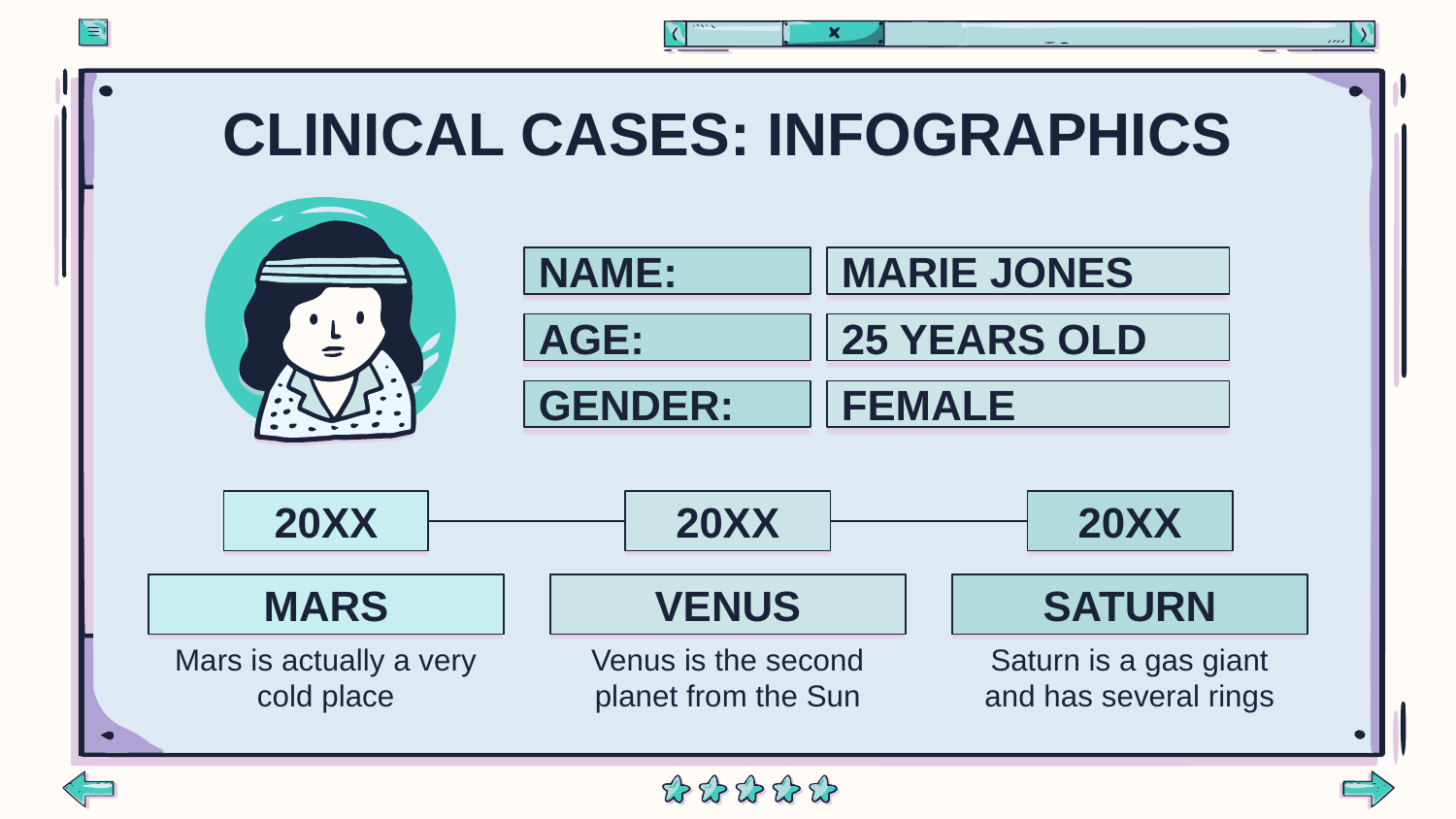

# CLINICAL CASES: INFOGRAPHICS

NAME:
MARIE JONES
AGE:
25 YEARS OLD
GENDER:
FEMALE
20XX
MARS
Mars is actually a very cold place
20XX
VENUS
Venus is the second planet from the Sun
20XX
SATURN
Saturn is a gas giant and has several rings